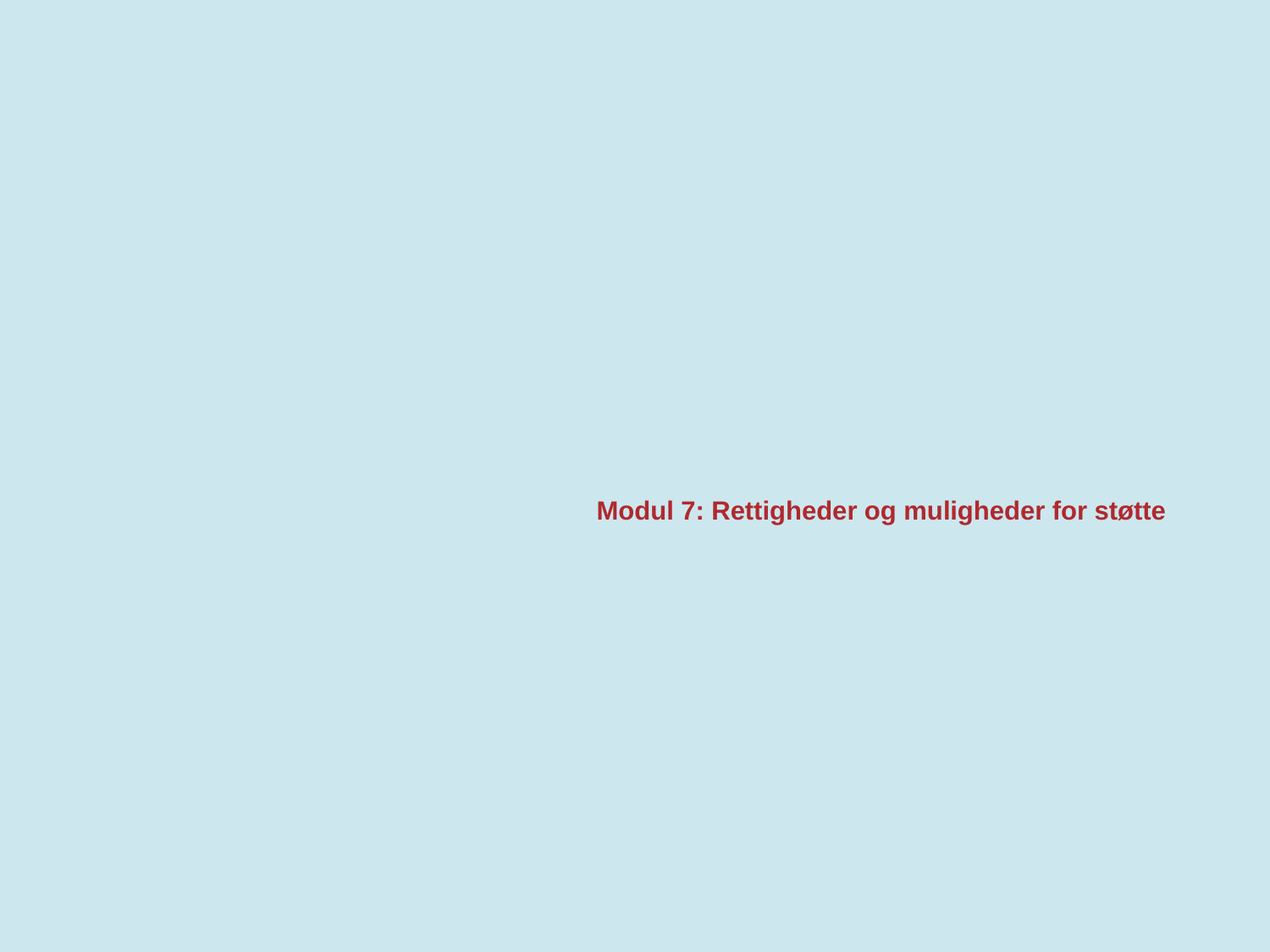

Modul 7: Rettigheder og muligheder for støtte